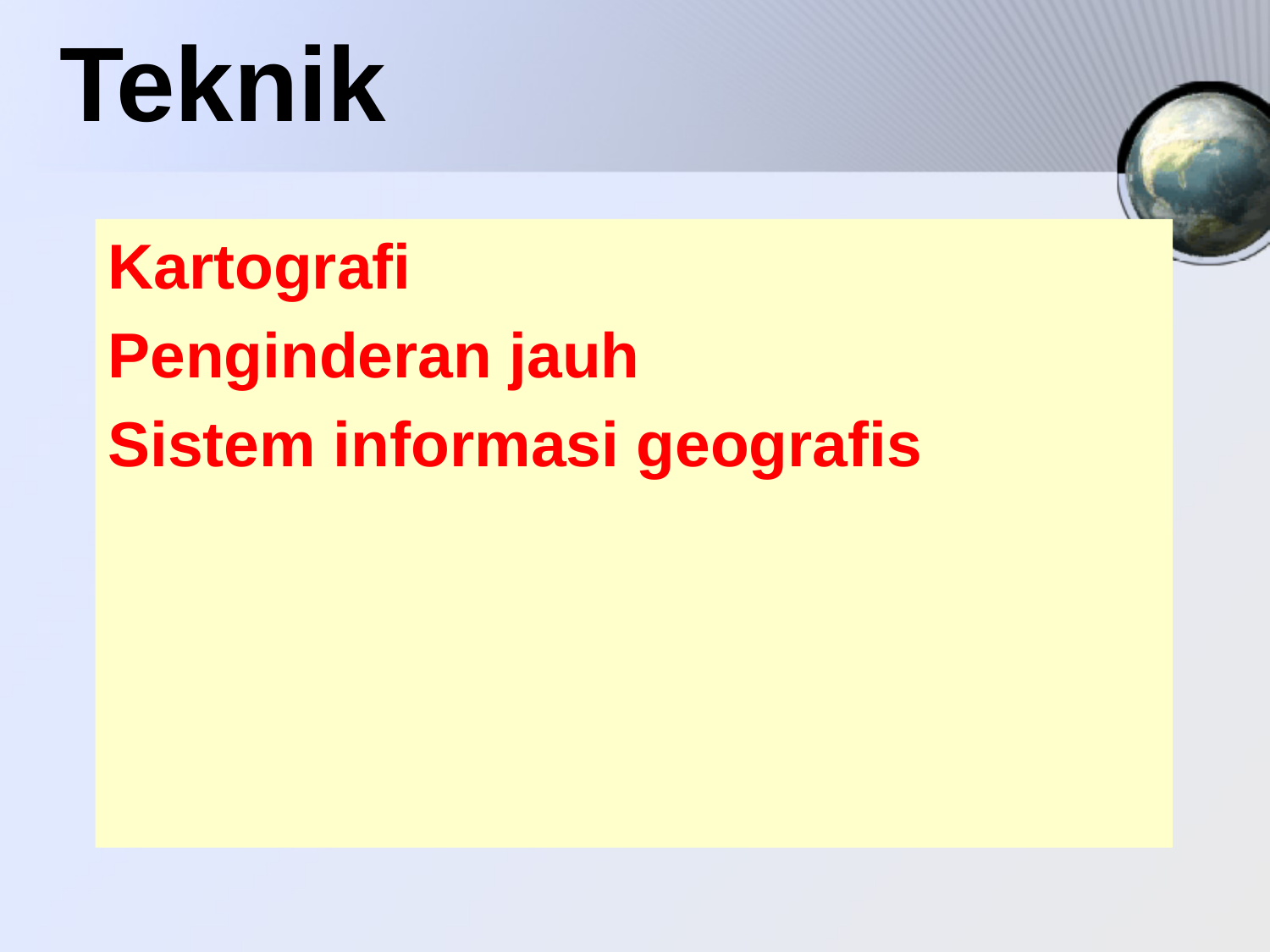

# Teknik
Kartografi
Penginderan jauh
Sistem informasi geografis